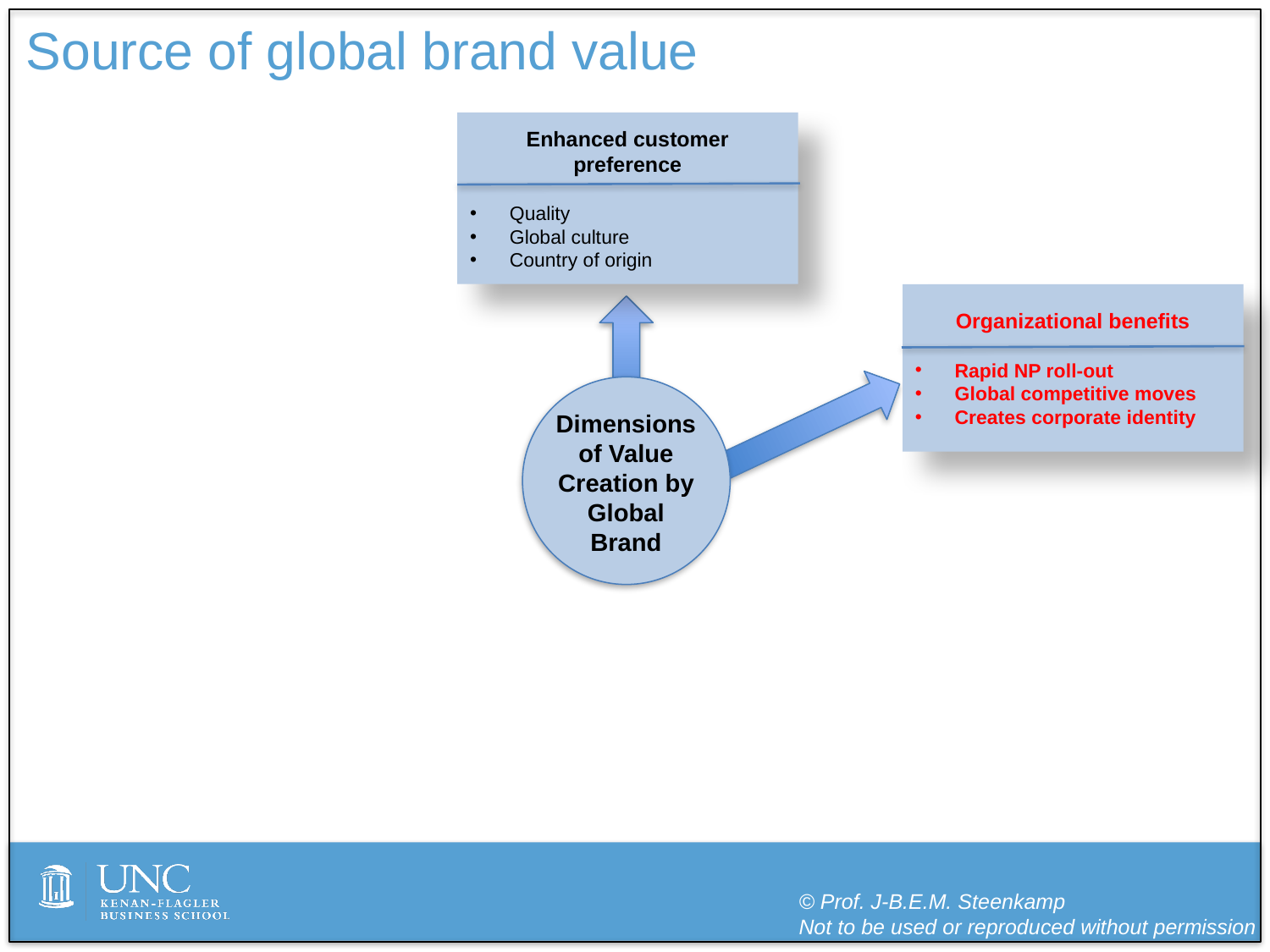

# Source of global brand value
Enhanced customer preference

Quality
Global culture
Country of origin
Organizational benefits

Rapid NP roll-out
Global competitive moves
Creates corporate identity

Dimensions of Value Creation by Global Brand